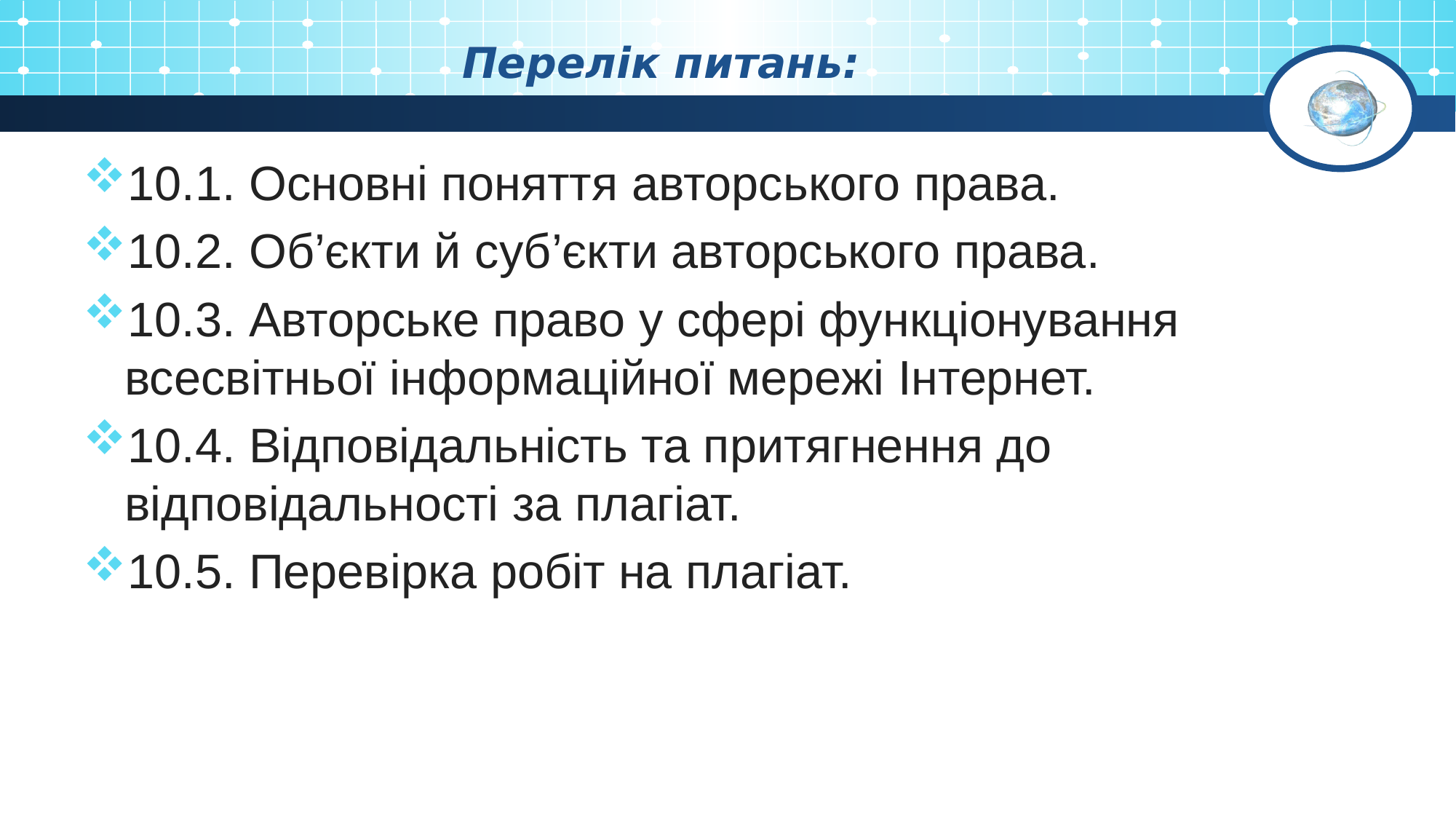

# Перелік питань:
10.1. Основні поняття авторського права.
10.2. Об’єкти й суб’єкти авторського права.
10.3. Авторське право у сфері функціонування всесвітньої інформаційної мережі Інтернет.
10.4. Відповідальність та притягнення до відповідальності за плагіат.
10.5. Перевірка робіт на плагіат.